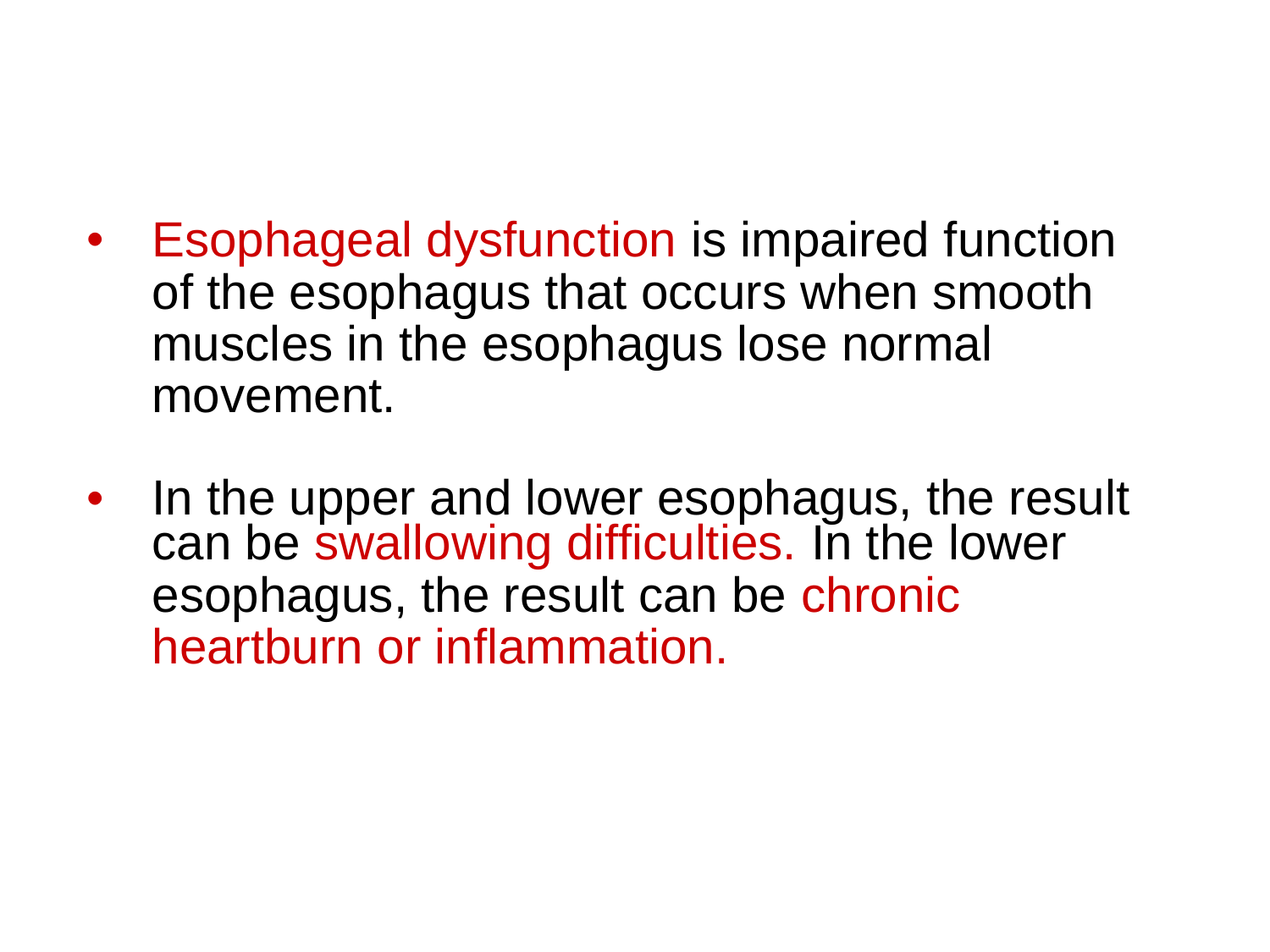

Esophageal dysfunction is impaired function
	of the esophagus that occurs when smooth
 	muscles in the esophagus lose normal
	movement.
In the upper and lower esophagus, the result
	can be swallowing difficulties. In the lower
	esophagus, the result can be chronic
	heartburn or inflammation.